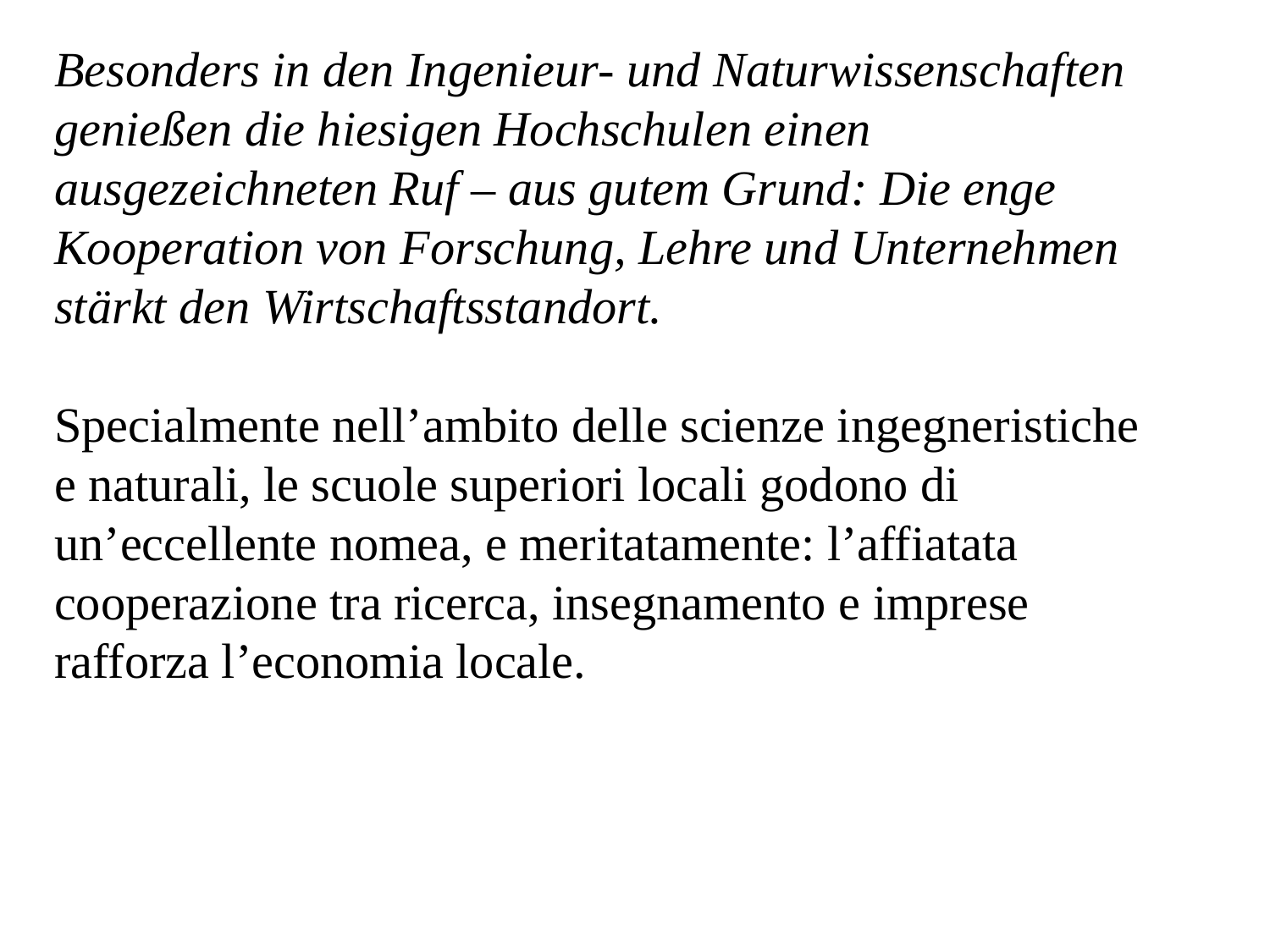

Besonders in den Ingenieur- und Naturwissenschaften genießen die hiesigen Hochschulen einen ausgezeichneten Ruf – aus gutem Grund: Die enge Kooperation von Forschung, Lehre und Unternehmen stärkt den Wirtschaftsstandort.

Specialmente nell’ambito delle scienze ingegneristiche e naturali, le scuole superiori locali godono di un’eccellente nomea, e meritatamente: l’affiatata cooperazione tra ricerca, insegnamento e imprese rafforza l’economia locale.